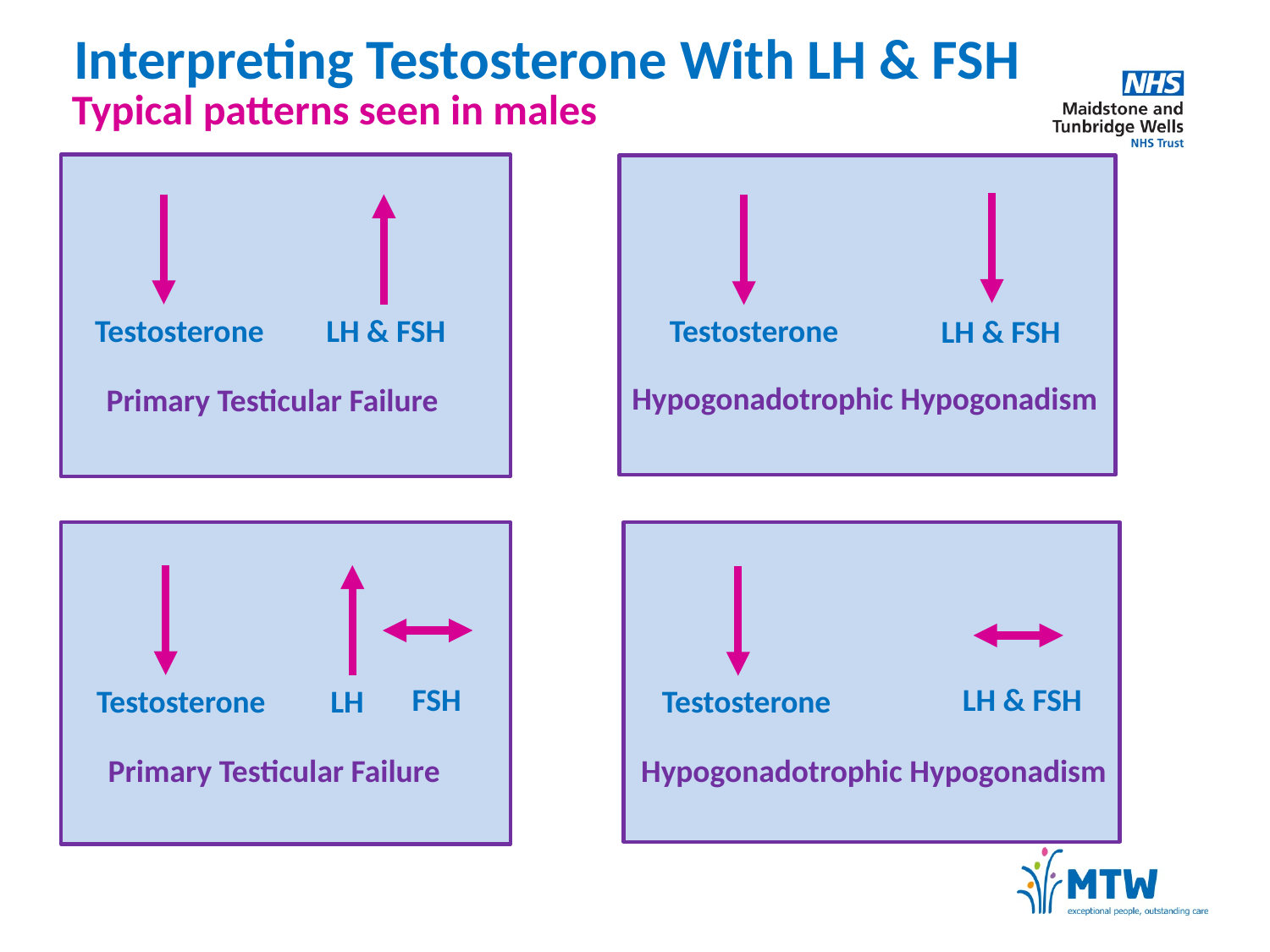

# Interpreting Testosterone With LH & FSH
Typical patterns seen in males

Testosterone
LH & FSH
Primary Testicular Failure

Testosterone
LH & FSH
Hypogonadotrophic Hypogonadism

Testosterone
LH
Primary Testicular Failure

LH & FSH
Testosterone
Hypogonadotrophic Hypogonadism
FSH
FSH